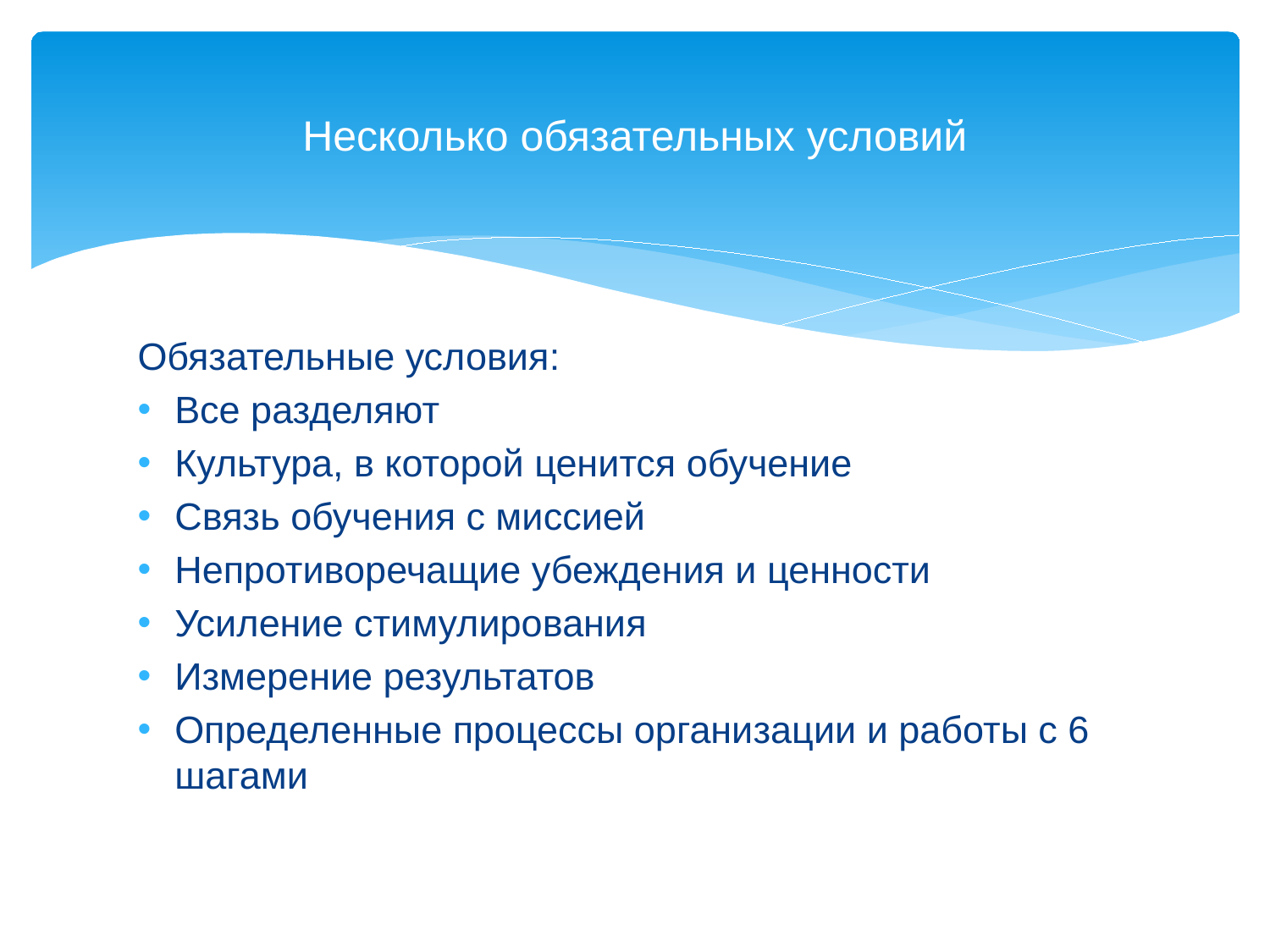

# Несколько обязательных условий
Обязательные условия:
Все разделяют
Культура, в которой ценится обучение
Связь обучения с миссией
Непротиворечащие убеждения и ценности
Усиление стимулирования
Измерение результатов
Определенные процессы организации и работы с 6 шагами